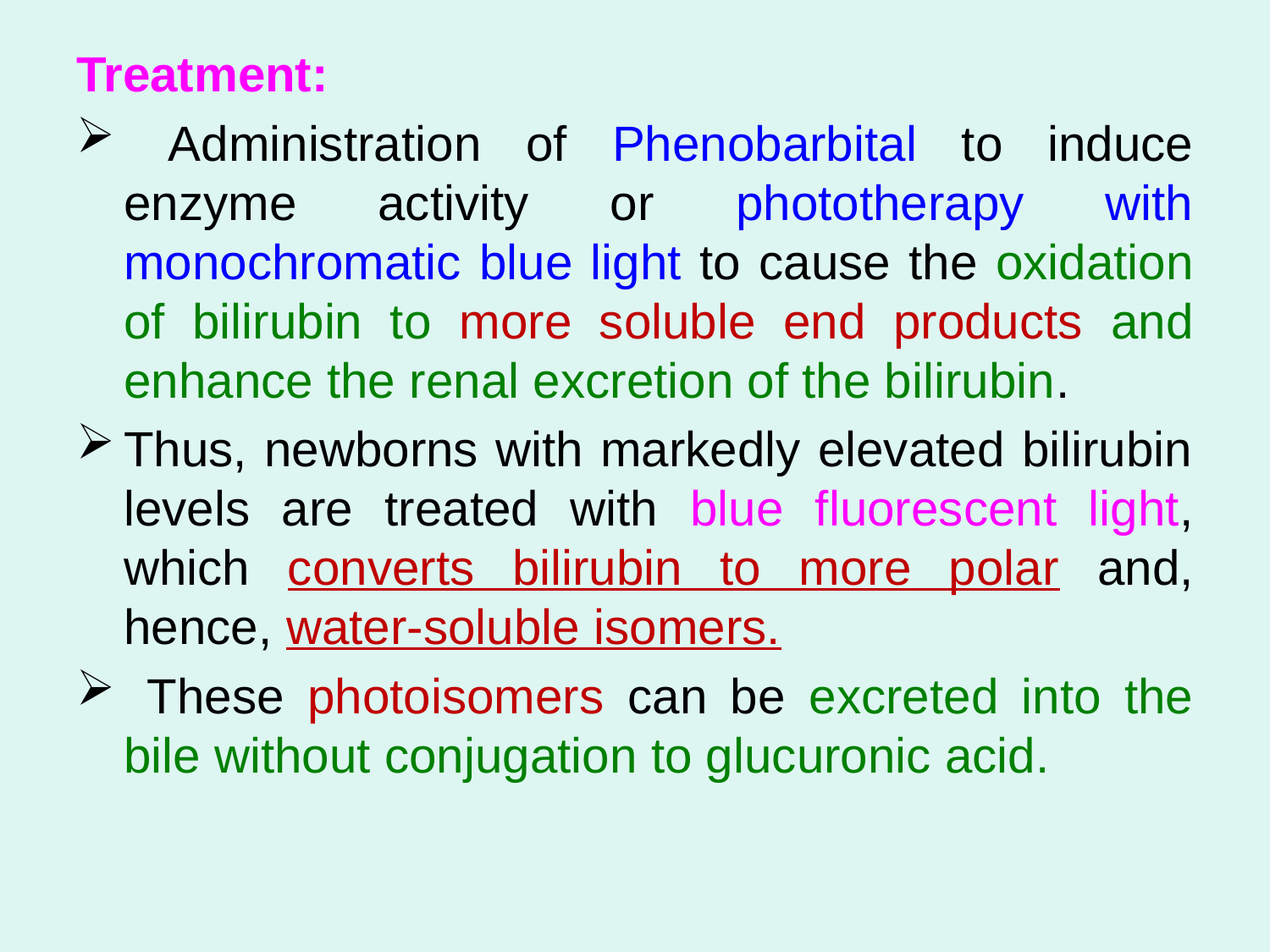

Treatment:
 Administration of Phenobarbital to induce enzyme activity or phototherapy with monochromatic blue light to cause the oxidation of bilirubin to more soluble end products and enhance the renal excretion of the bilirubin.
Thus, newborns with markedly elevated bilirubin levels are treated with blue fluorescent light, which converts bilirubin to more polar and, hence, water-soluble isomers.
 These photoisomers can be excreted into the bile without conjugation to glucuronic acid.